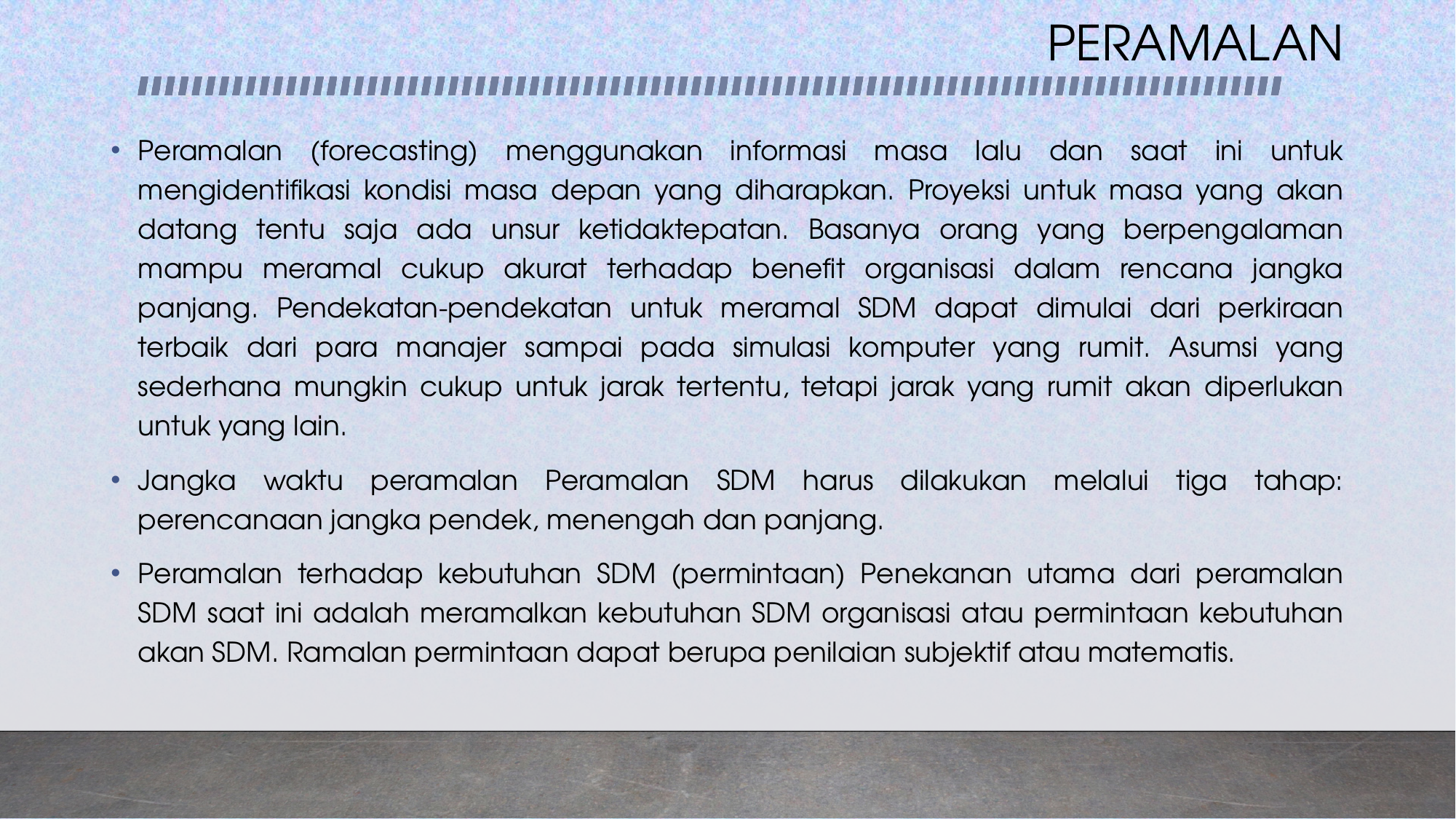

# PERAMALAN
Peramalan (forecasting) menggunakan informasi masa lalu dan saat ini untuk mengidentifikasi kondisi masa depan yang diharapkan. Proyeksi untuk masa yang akan datang tentu saja ada unsur ketidaktepatan. Basanya orang yang berpengalaman mampu meramal cukup akurat terhadap benefit organisasi dalam rencana jangka panjang. Pendekatan-pendekatan untuk meramal SDM dapat dimulai dari perkiraan terbaik dari para manajer sampai pada simulasi komputer yang rumit. Asumsi yang sederhana mungkin cukup untuk jarak tertentu, tetapi jarak yang rumit akan diperlukan untuk yang lain.
Jangka waktu peramalan Peramalan SDM harus dilakukan melalui tiga tahap: perencanaan jangka pendek, menengah dan panjang.
Peramalan terhadap kebutuhan SDM (permintaan) Penekanan utama dari peramalan SDM saat ini adalah meramalkan kebutuhan SDM organisasi atau permintaan kebutuhan akan SDM. Ramalan permintaan dapat berupa penilaian subjektif atau matematis.